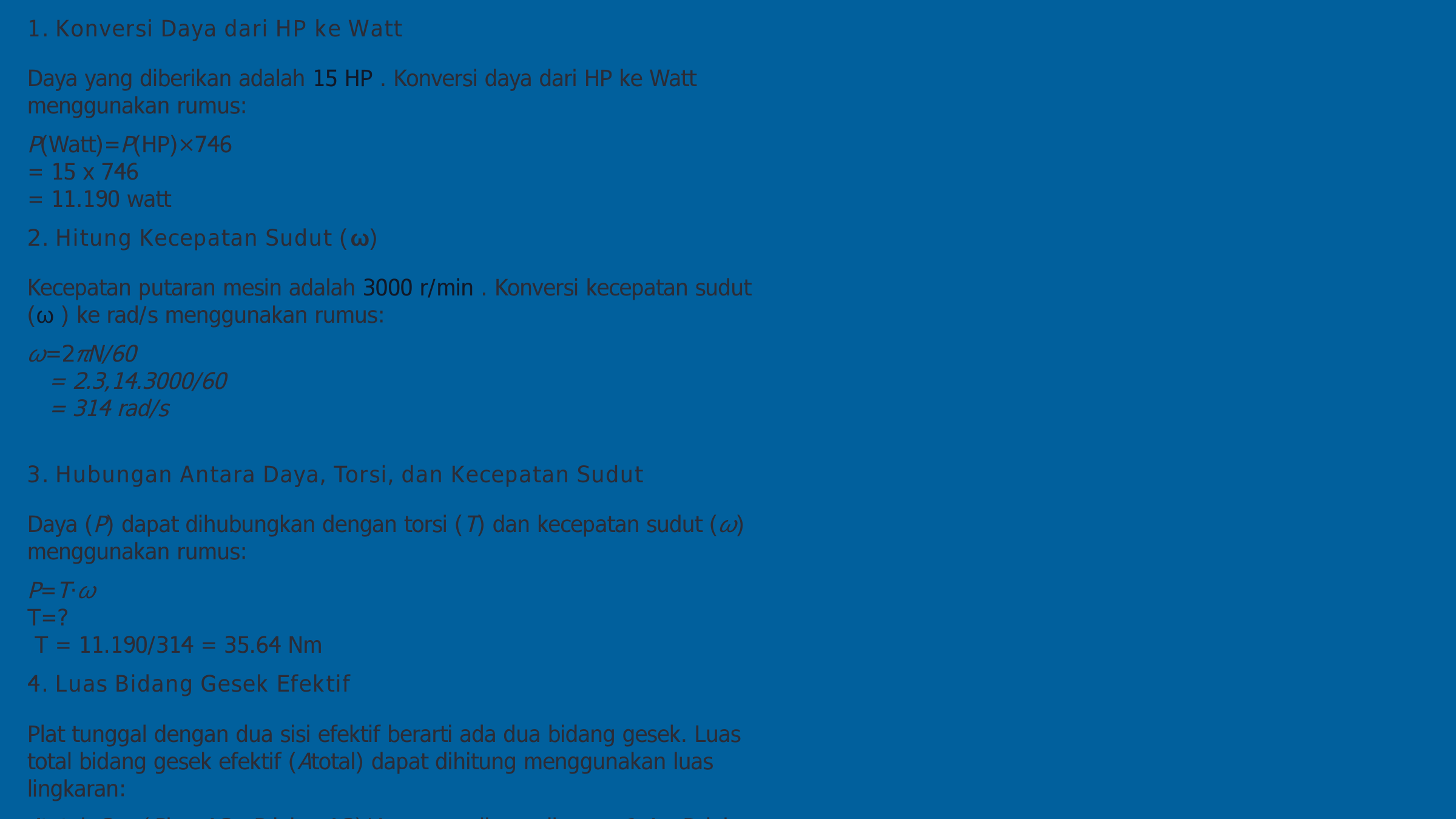

1. Konversi Daya dari HP ke Watt
Daya yang diberikan adalah 15 HP . Konversi daya dari HP ke Watt menggunakan rumus:
P(Watt)=P(HP)×746
= 15 x 746
= 11.190 watt
2. Hitung Kecepatan Sudut (ω)
Kecepatan putaran mesin adalah 3000 r/min . Konversi kecepatan sudut (ω ) ke rad/s menggunakan rumus:
ω=2πN/60
   = 2.3,14.3000/60
   = 314 rad/s

3. Hubungan Antara Daya, Torsi, dan Kecepatan Sudut
Daya (P) dapat dihubungkan dengan torsi (T) dan kecepatan sudut (ω) menggunakan rumus:
P=T⋅ω​
T=?
 T = 11.190/314 = 35.64 Nm
4. Luas Bidang Gesek Efektif
Plat tunggal dengan dua sisi efektif berarti ada dua bidang gesek. Luas total bidang gesek efektif (Atotal​) dapat dihitung menggunakan luas lingkaran:
Atotal​=2⋅π⋅(Dluar^2​−Ddalam^2​​)/4 = asumsikn = dluaar= 1.4 x Ddalam